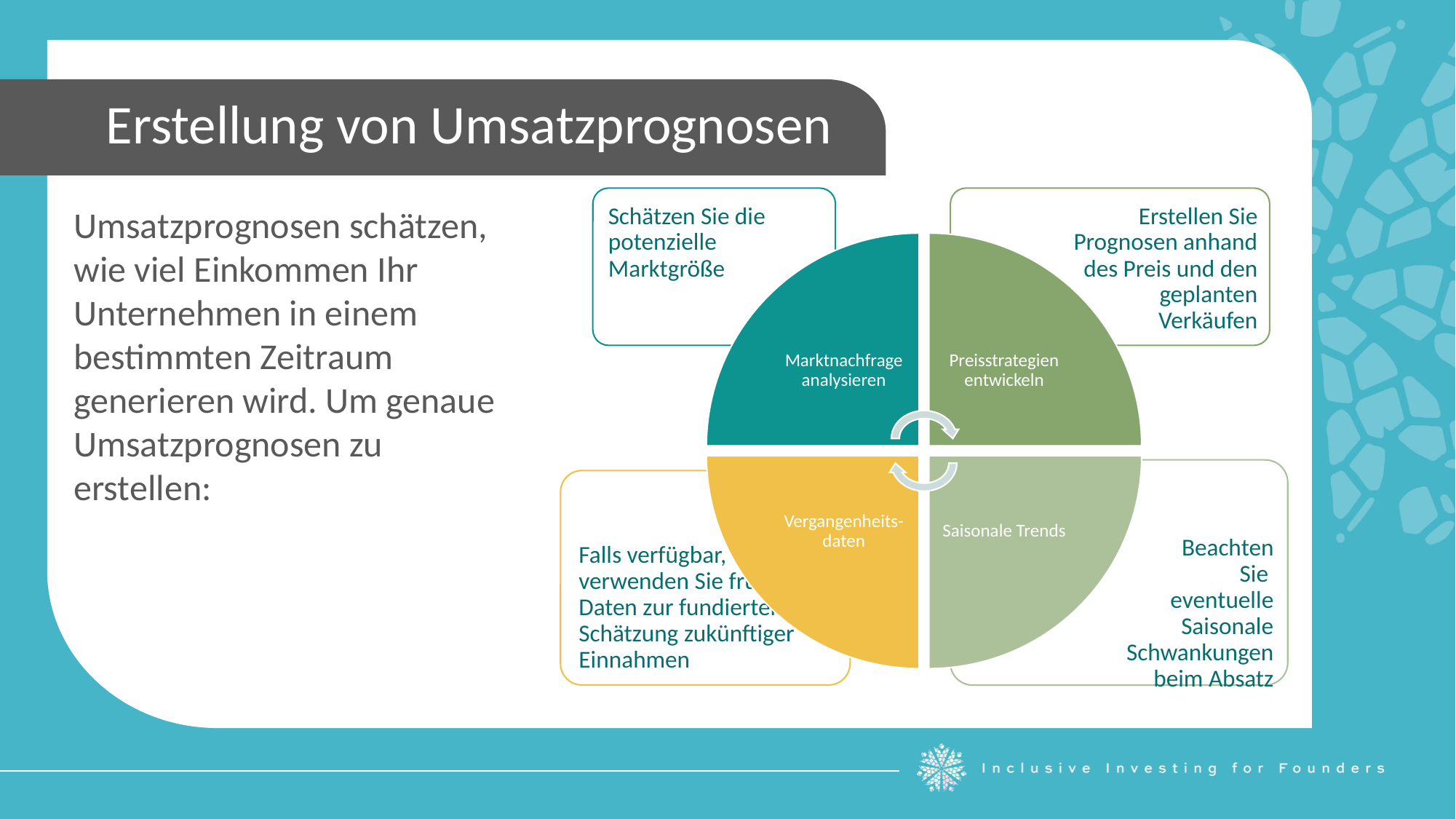

Erstellung von Umsatzprognosen
Umsatzprognosen schätzen, wie viel Einkommen Ihr Unternehmen in einem bestimmten Zeitraum generieren wird. Um genaue Umsatzprognosen zu erstellen:
Beachten
Sie
eventuelle
Saisonale
Schwankungen
beim Absatz
Falls verfügbar, verwenden Sie frühere Daten zur fundierten Schätzung zukünftiger Einnahmen
Erstellen Sie Prognosen anhand des Preis und den geplanten Verkäufen
Schätzen Sie die potenzielle Marktgröße
Marktnachfrage analysieren
Preisstrategien entwickeln
Saisonale Trends
Vergangenheits-daten